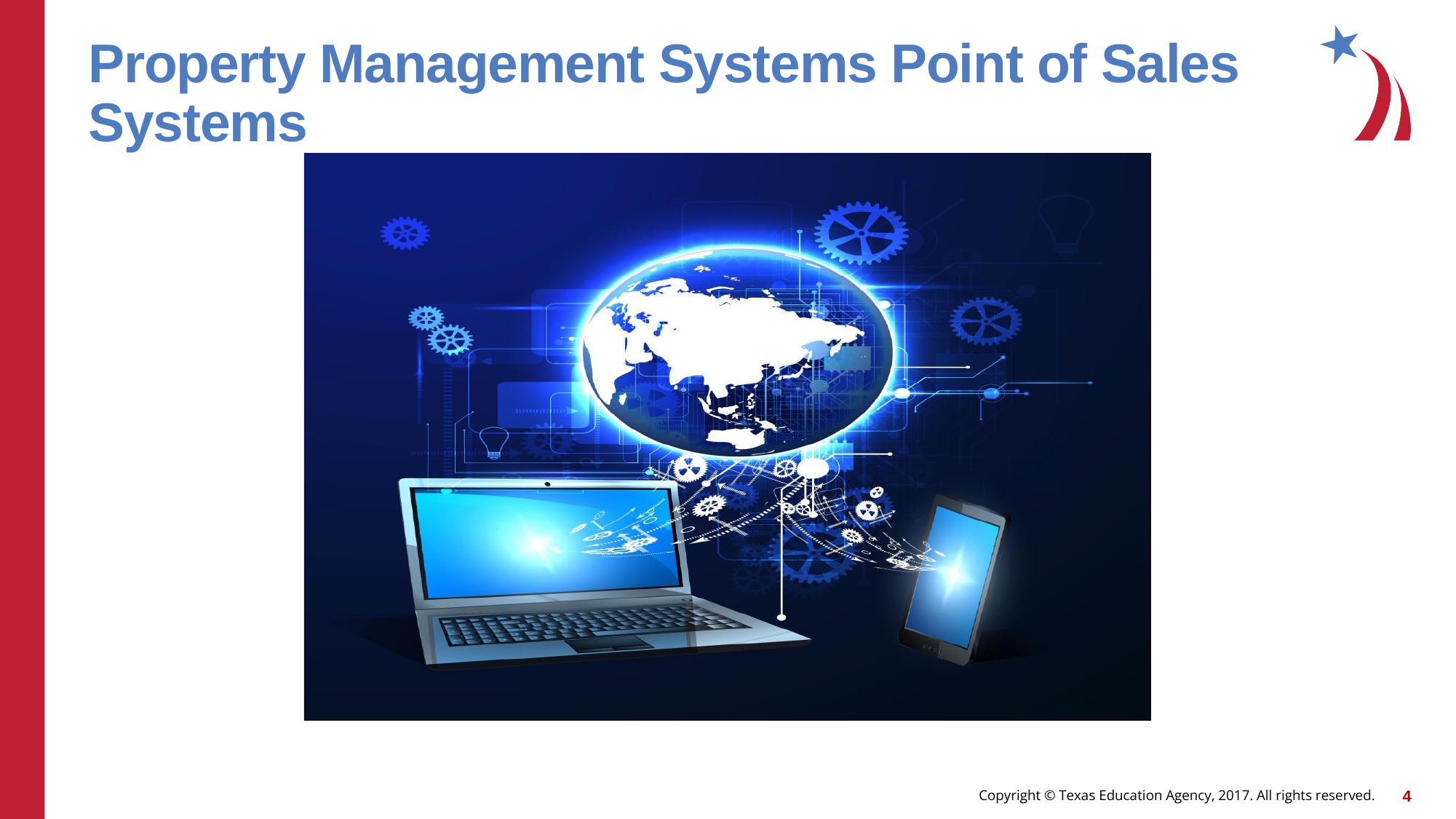

# Property Management Systems Point of Sales Systems